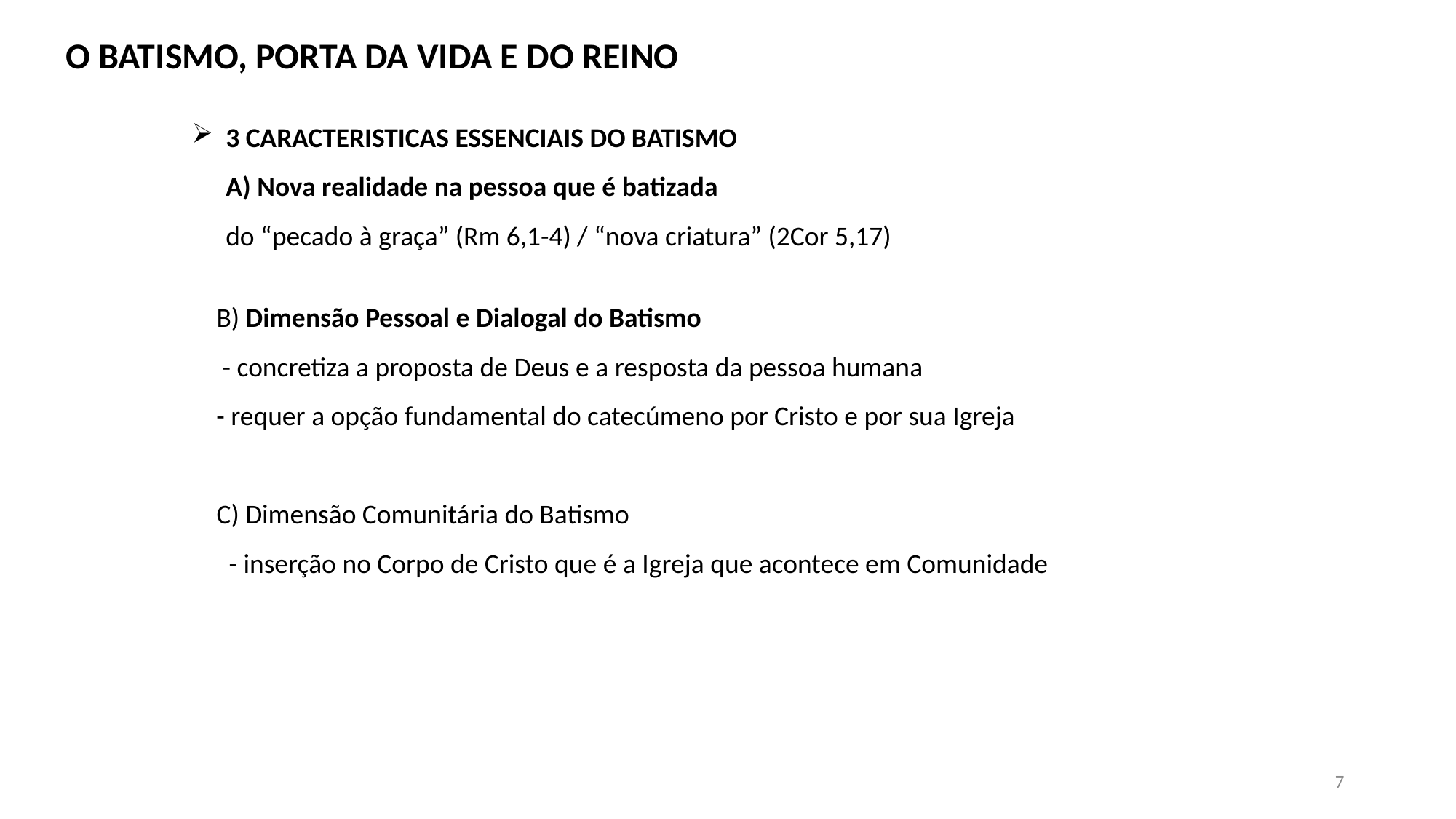

O BATISMO, PORTA DA VIDA E DO REINO
3 CARACTERISTICAS ESSENCIAIS DO BATISMO
A) Nova realidade na pessoa que é batizada
do “pecado à graça” (Rm 6,1-4) / “nova criatura” (2Cor 5,17)
    B) Dimensão Pessoal e Dialogal do Batismo
     - concretiza a proposta de Deus e a resposta da pessoa humana
    - requer a opção fundamental do catecúmeno por Cristo e por sua Igreja

    C) Dimensão Comunitária do Batismo
      - inserção no Corpo de Cristo que é a Igreja que acontece em Comunidade

7